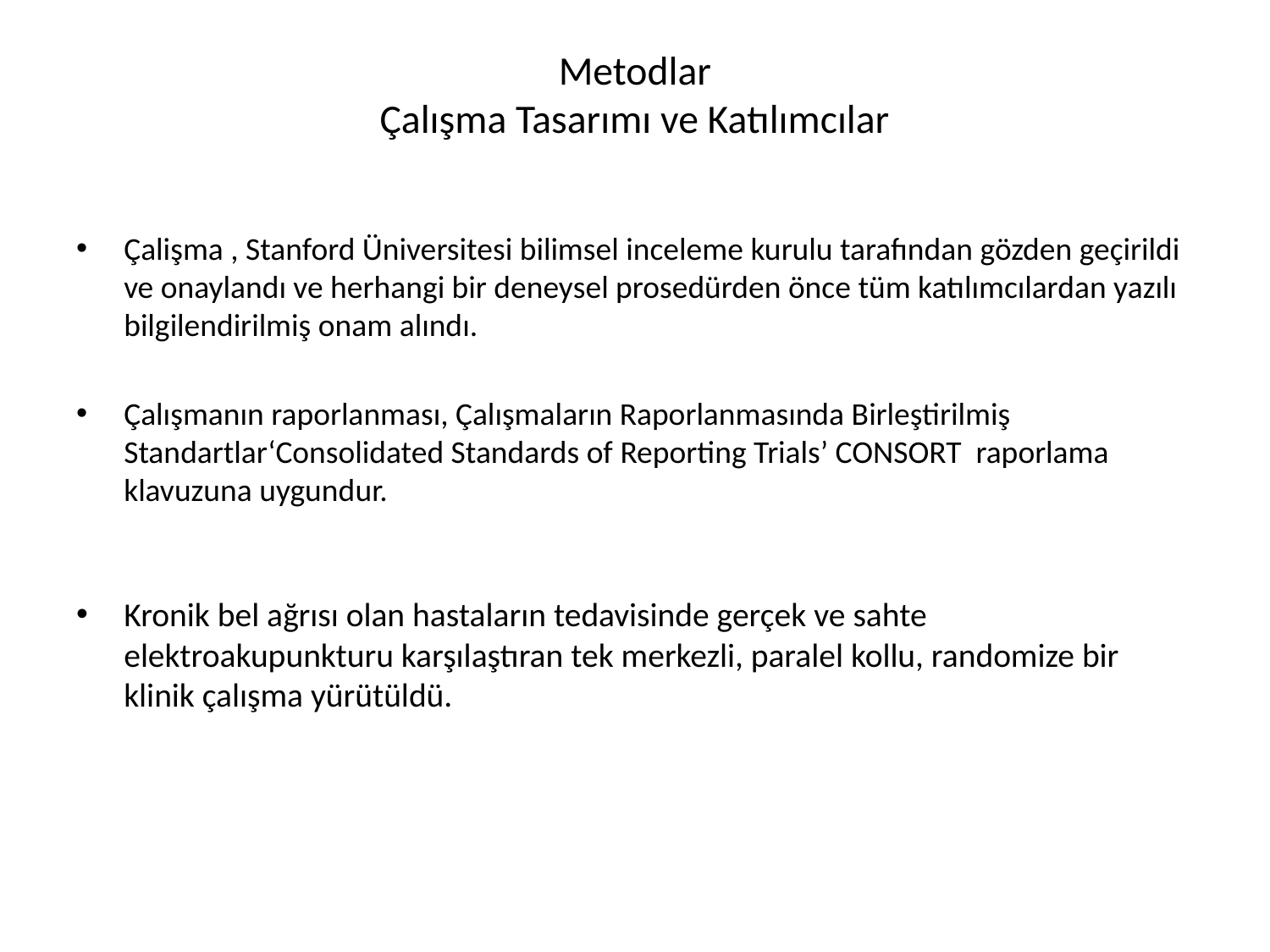

# Metodlar Çalışma Tasarımı ve Katılımcılar
Çalişma , Stanford Üniversitesi bilimsel inceleme kurulu tarafından gözden geçirildi ve onaylandı ve herhangi bir deneysel prosedürden önce tüm katılımcılardan yazılı bilgilendirilmiş onam alındı.

Çalışmanın raporlanması, Çalışmaların Raporlanmasında Birleştirilmiş Standartlar‘Consolidated Standards of Reporting Trials’ CONSORT  raporlama klavuzuna uygundur.

Kronik bel ağrısı olan hastaların tedavisinde gerçek ve sahte elektroakupunkturu karşılaştıran tek merkezli, paralel kollu, randomize bir klinik çalışma yürütüldü.